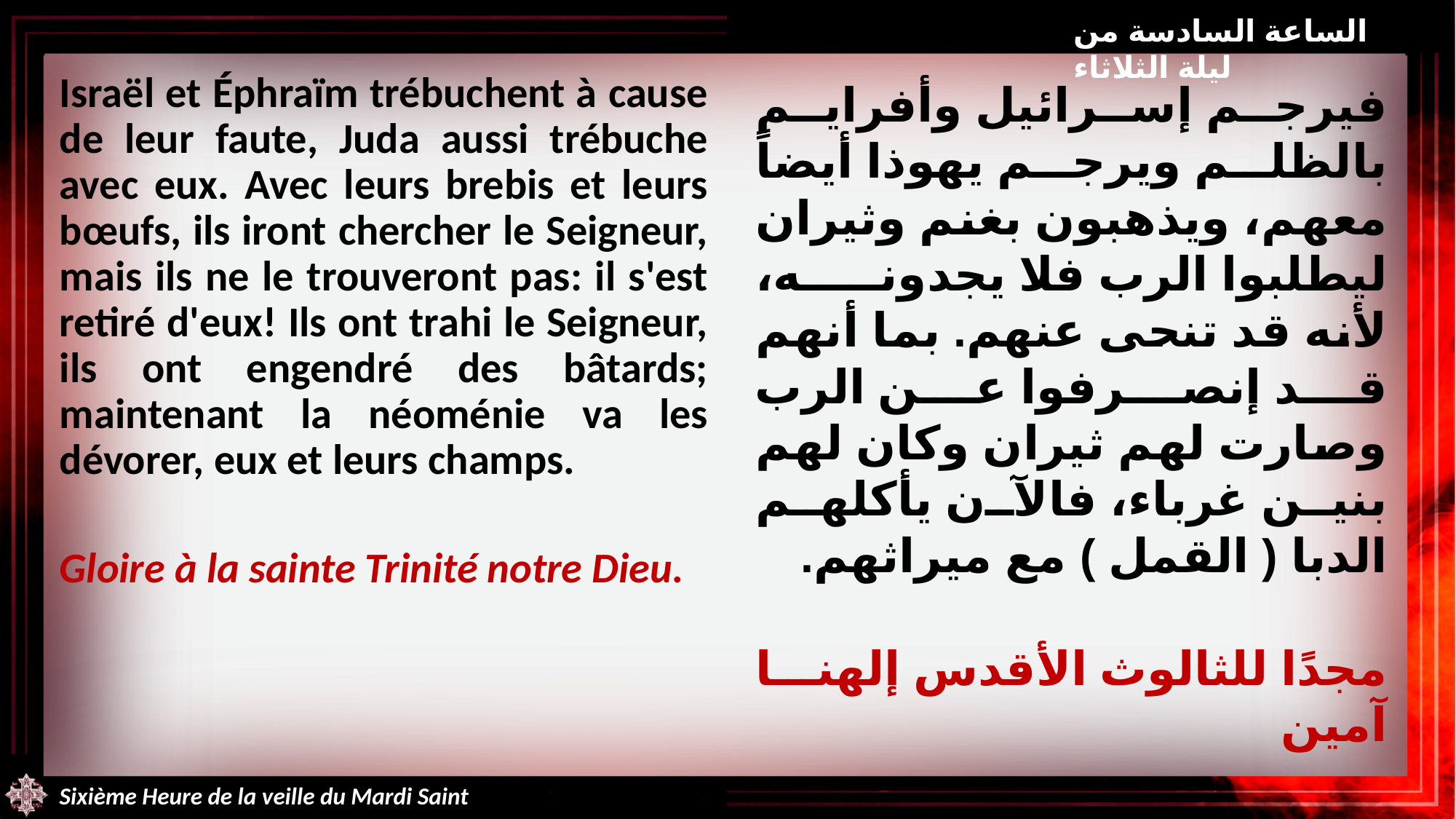

الساعة السادسة من ليلة الثلاثاء
Israël et Éphraïm trébuchent à cause de leur faute, Juda aussi trébuche avec eux. Avec leurs brebis et leurs bœufs, ils iront chercher le Seigneur, mais ils ne le trouveront pas: il s'est retiré d'eux! Ils ont trahi le Seigneur, ils ont engendré des bâtards; maintenant la néoménie va les dévorer, eux et leurs champs.

Gloire à la sainte Trinité notre Dieu.
فيرجم إسرائيل وأفرايم بالظلم ويرجم يهوذا أيضاً معهم، ويذهبون بغنم وثيران ليطلبوا الرب فلا يجدونه، لأنه قد تنحى عنهم. بما أنهم قد إنصرفوا عن الرب وصارت لهم ثيران وكان لهم بنين غرباء، فالآن يأكلهم الدبا ( القمل ) مع ميراثهم.

مجدًا للثالوث الأقدس إلهنا آمين
Sixième Heure de la veille du Mardi Saint